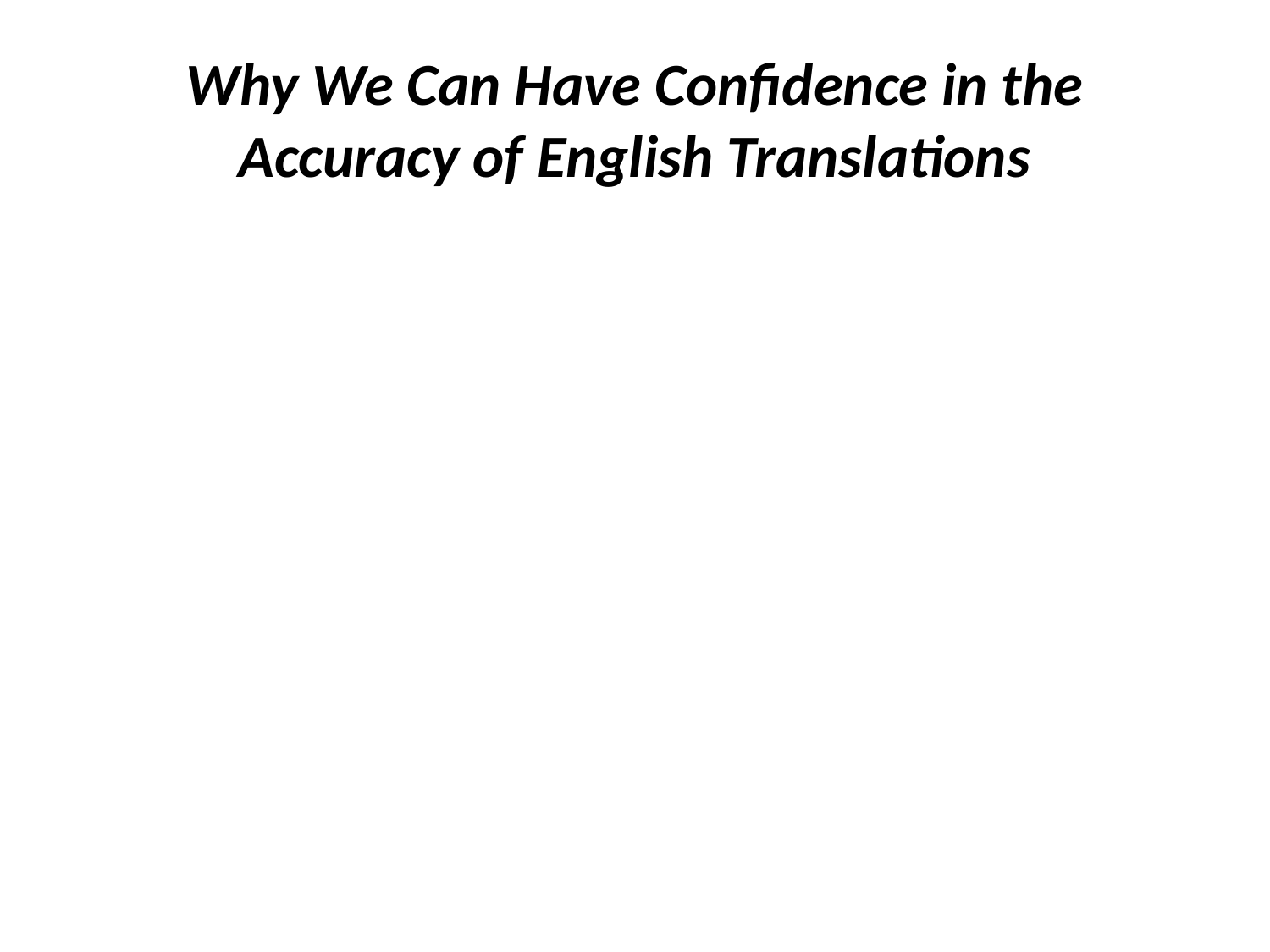

# Why We Can Have Confidence in the Accuracy of English Translations